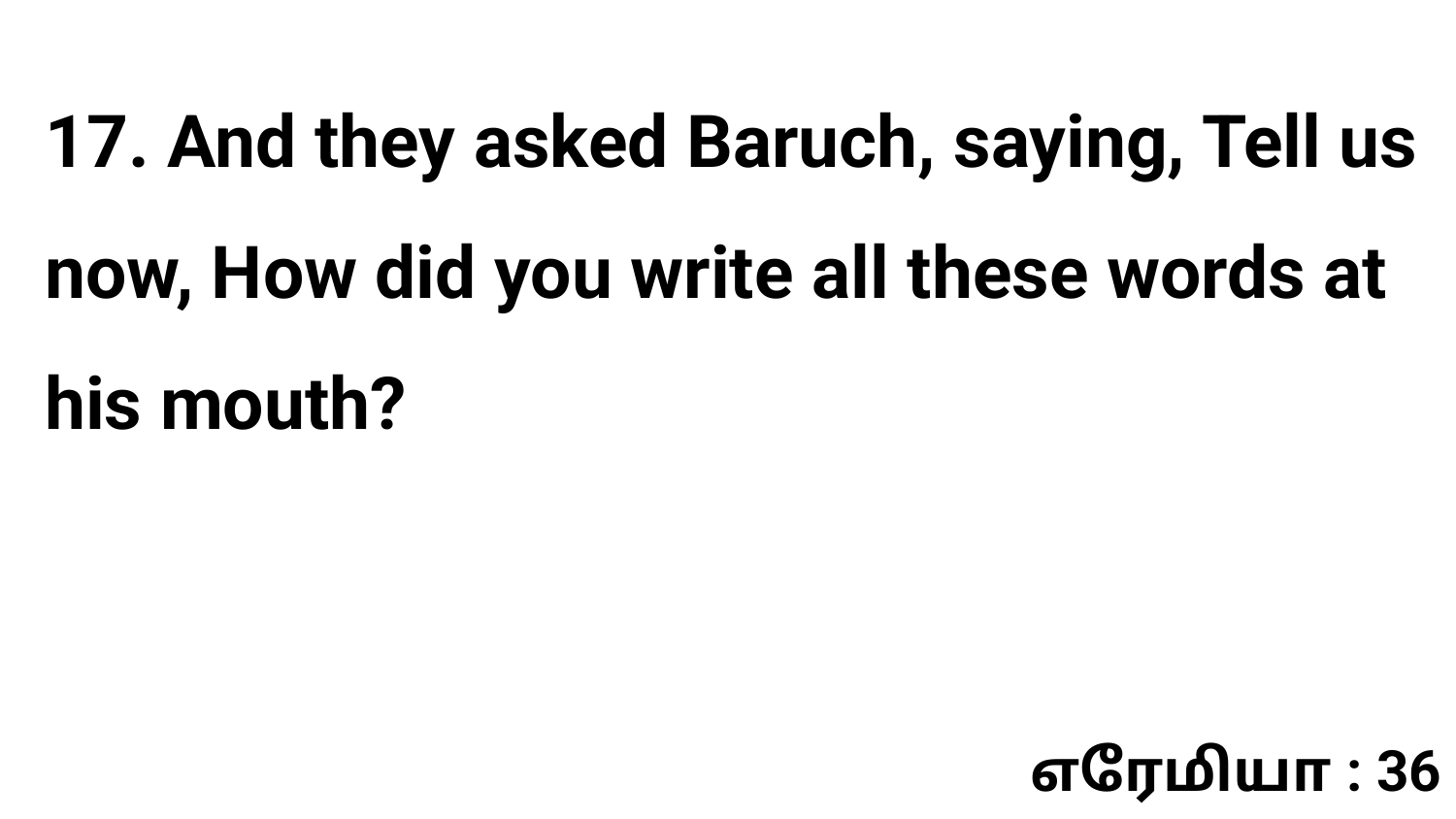

17. And they asked Baruch, saying, Tell us now, How did you write all these words at his mouth?
எரேமியா : 36